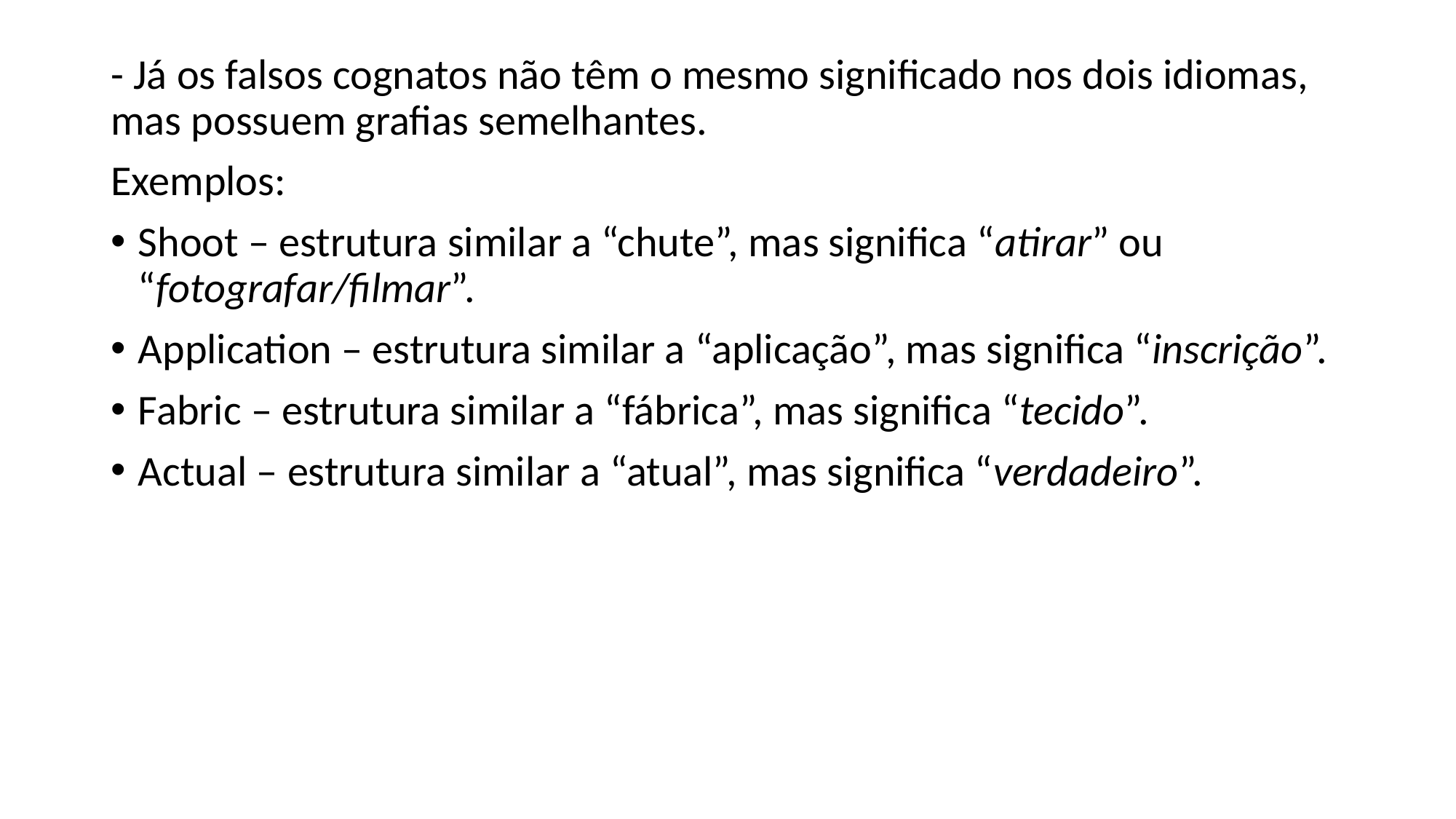

#
- Já os falsos cognatos não têm o mesmo significado nos dois idiomas, mas possuem grafias semelhantes.
Exemplos:
Shoot – estrutura similar a “chute”, mas significa “atirar” ou “fotografar/filmar”.
Application – estrutura similar a “aplicação”, mas significa “inscrição”.
Fabric – estrutura similar a “fábrica”, mas significa “tecido”.
Actual – estrutura similar a “atual”, mas significa “verdadeiro”.